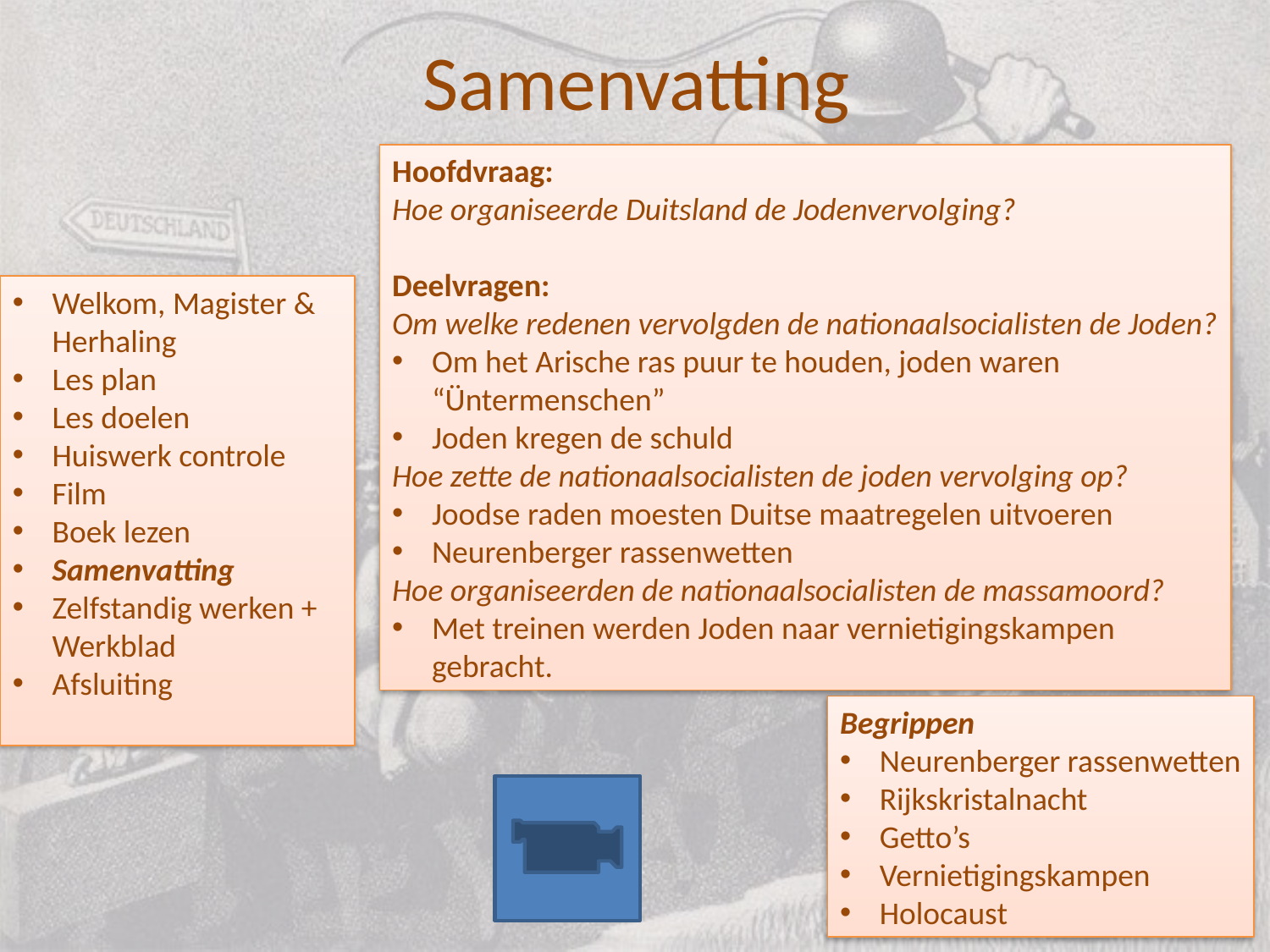

# Samenvatting
Hoofdvraag:
Hoe organiseerde Duitsland de Jodenvervolging?

Deelvragen:
Om welke redenen vervolgden de nationaalsocialisten de Joden?
Om het Arische ras puur te houden, joden waren
“Üntermenschen”
Joden kregen de schuld
Hoe zette de nationaalsocialisten de joden vervolging op?
Joodse raden moesten Duitse maatregelen uitvoeren
Neurenberger rassenwetten
Hoe organiseerden de nationaalsocialisten de massamoord?
Met treinen werden Joden naar vernietigingskampen
gebracht.
Welkom, Magister & Herhaling
Les plan
Les doelen
Huiswerk controle
Film
Boek lezen
Samenvatting
Zelfstandig werken + Werkblad
Afsluiting

Begrippen
Neurenberger rassenwetten
Rijkskristalnacht
Getto’s
Vernietigingskampen
Holocaust